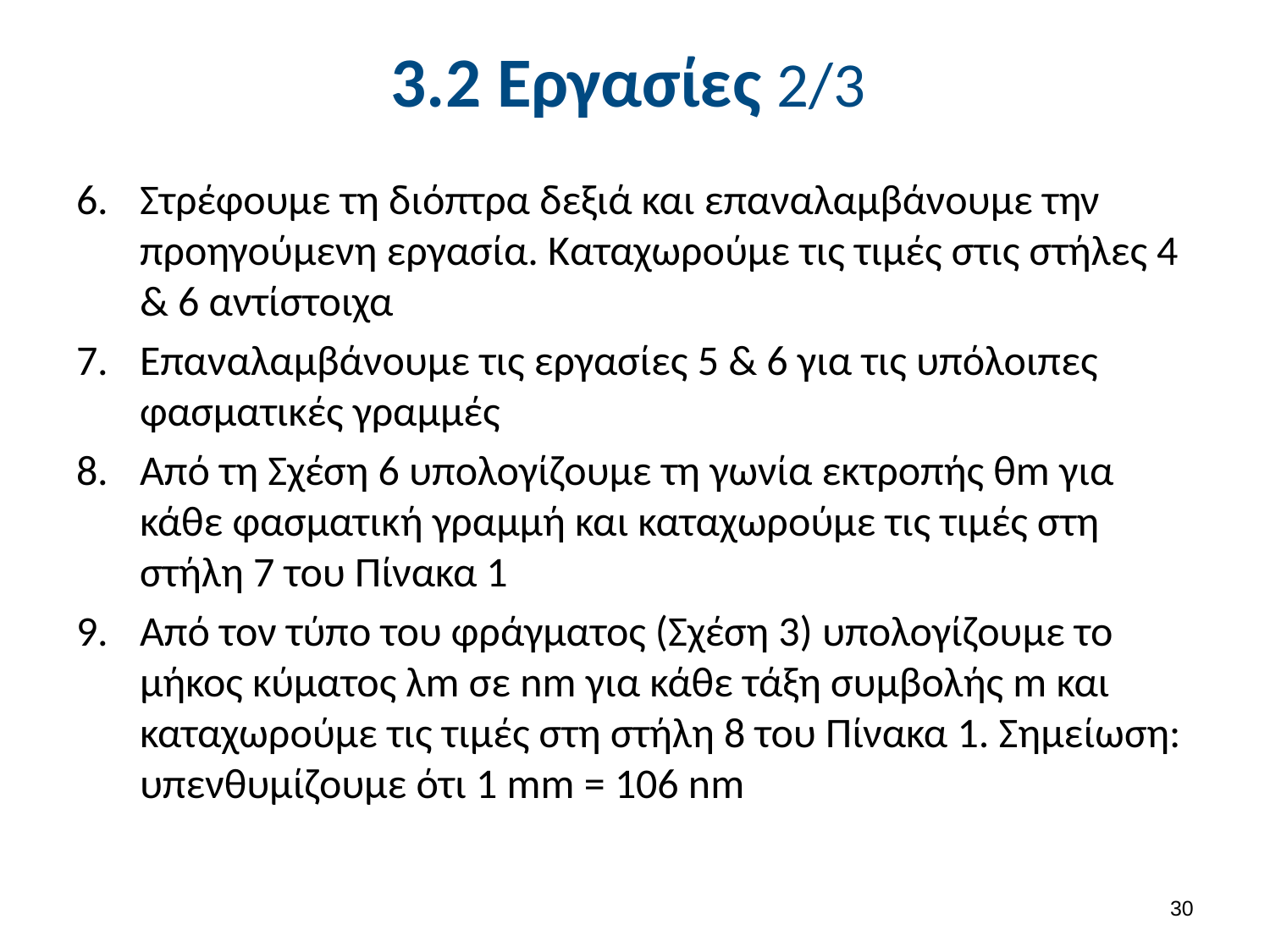

# 3.2 Εργασίες 2/3
Στρέφουμε τη διόπτρα δεξιά και επαναλαμβάνουμε την προηγούμενη εργασία. Καταχωρούμε τις τιμές στις στήλες 4 & 6 αντίστοιχα
Επαναλαμβάνουμε τις εργασίες 5 & 6 για τις υπόλοιπες φασματικές γραμμές
Από τη Σχέση 6 υπολογίζουμε τη γωνία εκτροπής θm για κάθε φασματική γραμμή και καταχωρούμε τις τιμές στη στήλη 7 του Πίνακα 1
Από τον τύπο του φράγματος (Σχέση 3) υπολογίζουμε το μήκος κύματος λm σε nm για κάθε τάξη συμβολής m και καταχωρούμε τις τιμές στη στήλη 8 του Πίνακα 1. Σημείωση: υπενθυμίζουμε ότι 1 mm = 106 nm
30